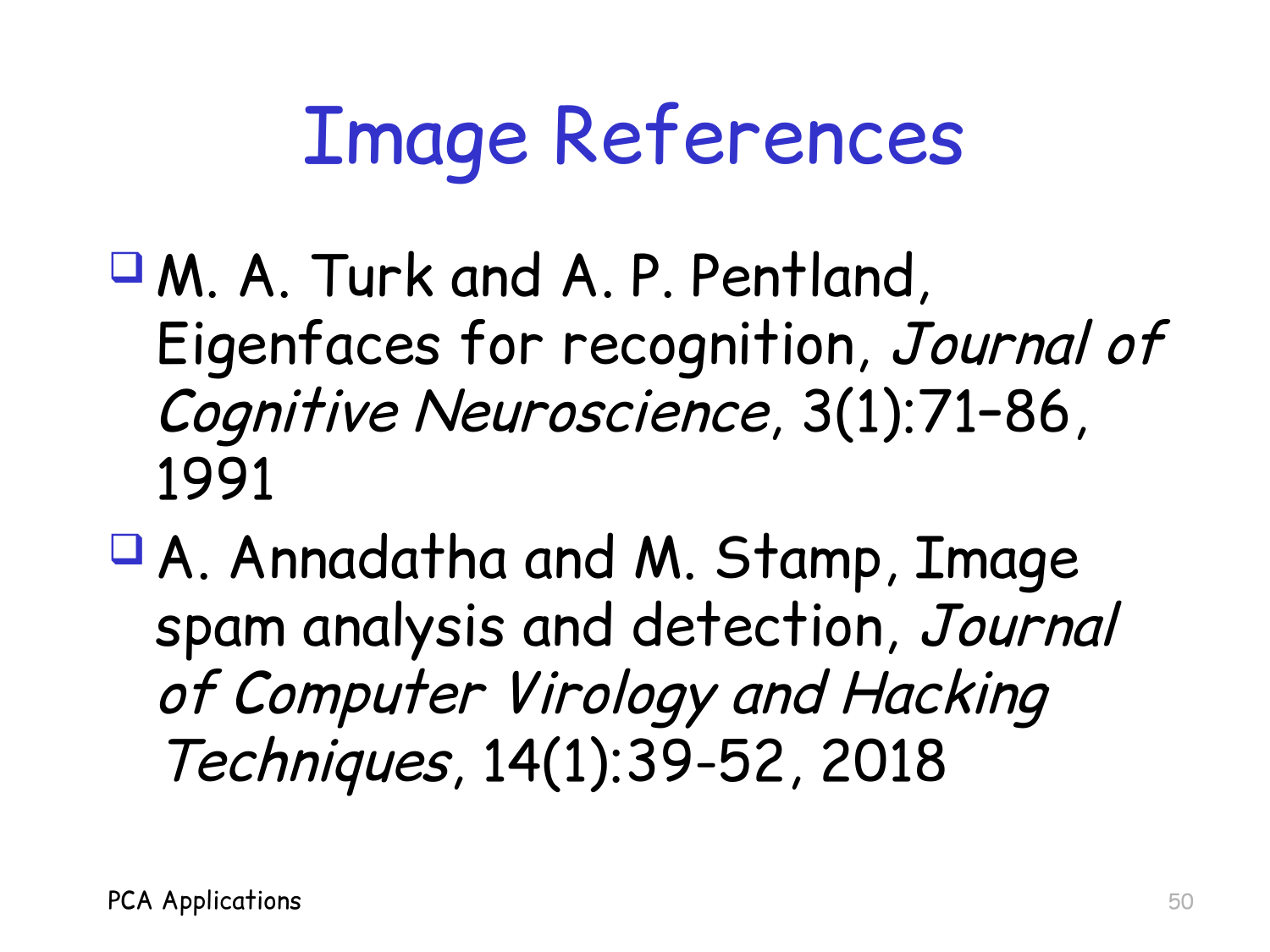

# Image References
M. A. Turk and A. P. Pentland, Eigenfaces for recognition, Journal of Cognitive Neuroscience, 3(1):71–86, 1991
A. Annadatha and M. Stamp, Image spam analysis and detection, Journal of Computer Virology and Hacking Techniques, 14(1):39-52, 2018

PCA Applications
50